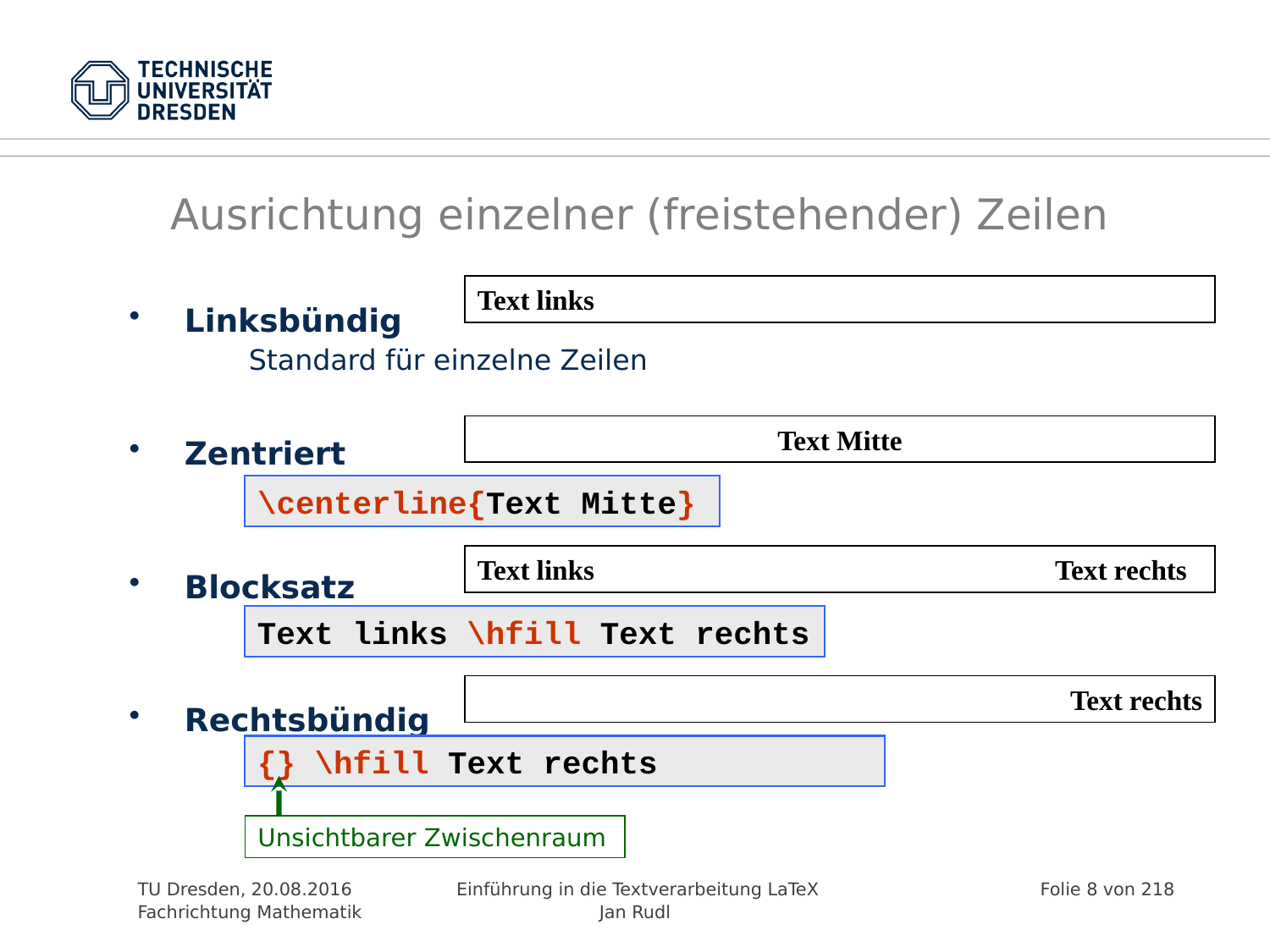

# Ausrichtung einzelner (freistehender) Zeilen
    Linksbündig
    Zentriert
    Blocksatz
    Rechtsbündig
Text links
Standard für einzelne Zeilen
Text Mitte
\centerline{Text Mitte}
Text links                                                                  Text rechts
Text links \hfill Text rechts
Text rechts
{} \hfill Text rechts

Unsichtbarer Zwischenraum
TU Dresden, 20.08.2016
Fachrichtung Mathematik
 Einführung in die Textverarbeitung LaTeX
Jan Rudl
Folie 8 von 218